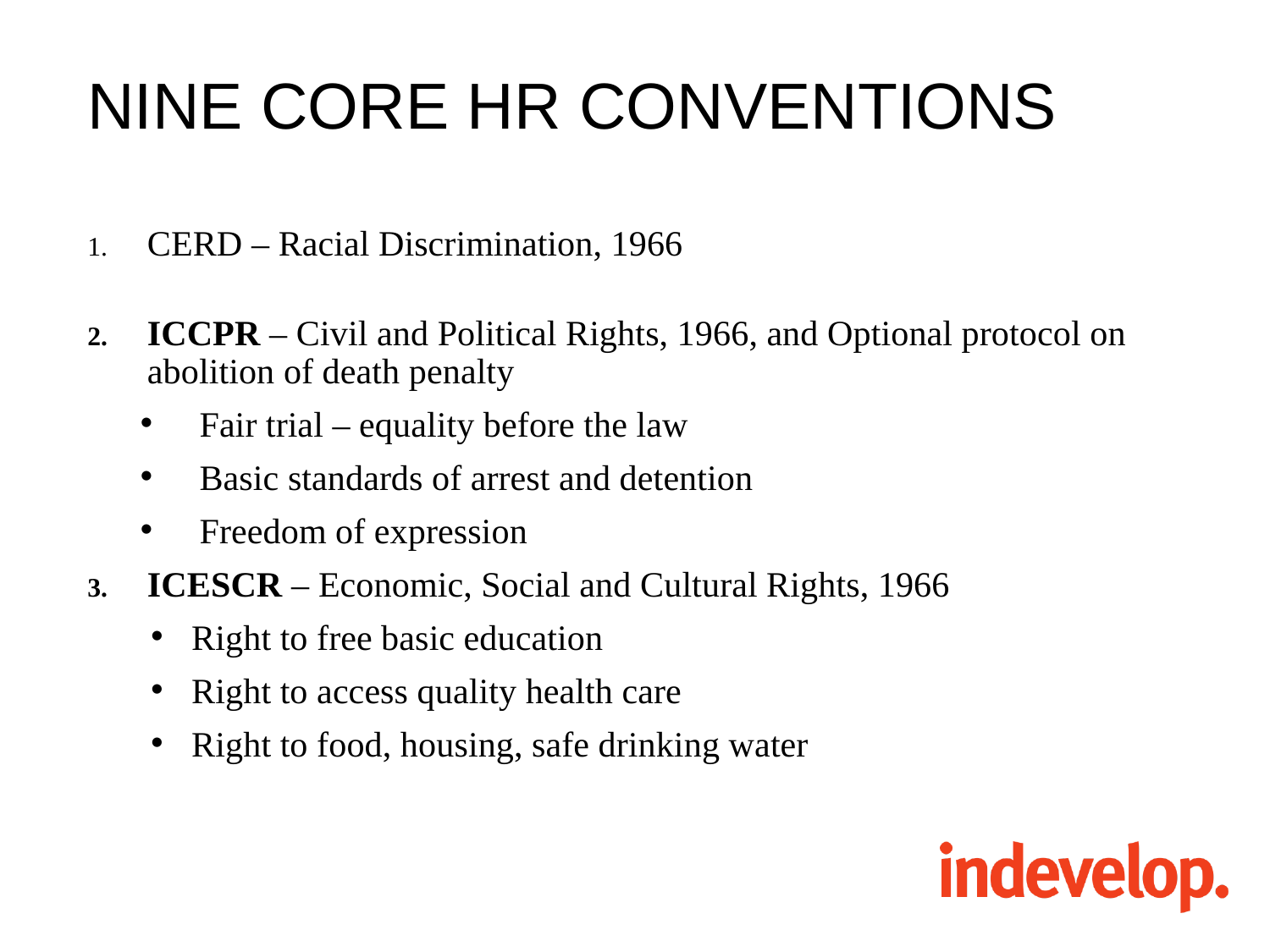

# NINE CORE HR CONVENTIONS
CERD – Racial Discrimination, 1966

ICCPR – Civil and Political Rights, 1966, and Optional protocol on abolition of death penalty
Fair trial – equality before the law
Basic standards of arrest and detention
Freedom of expression
ICESCR – Economic, Social and Cultural Rights, 1966
  Right to free basic education
  Right to access quality health care
  Right to food, housing, safe drinking water